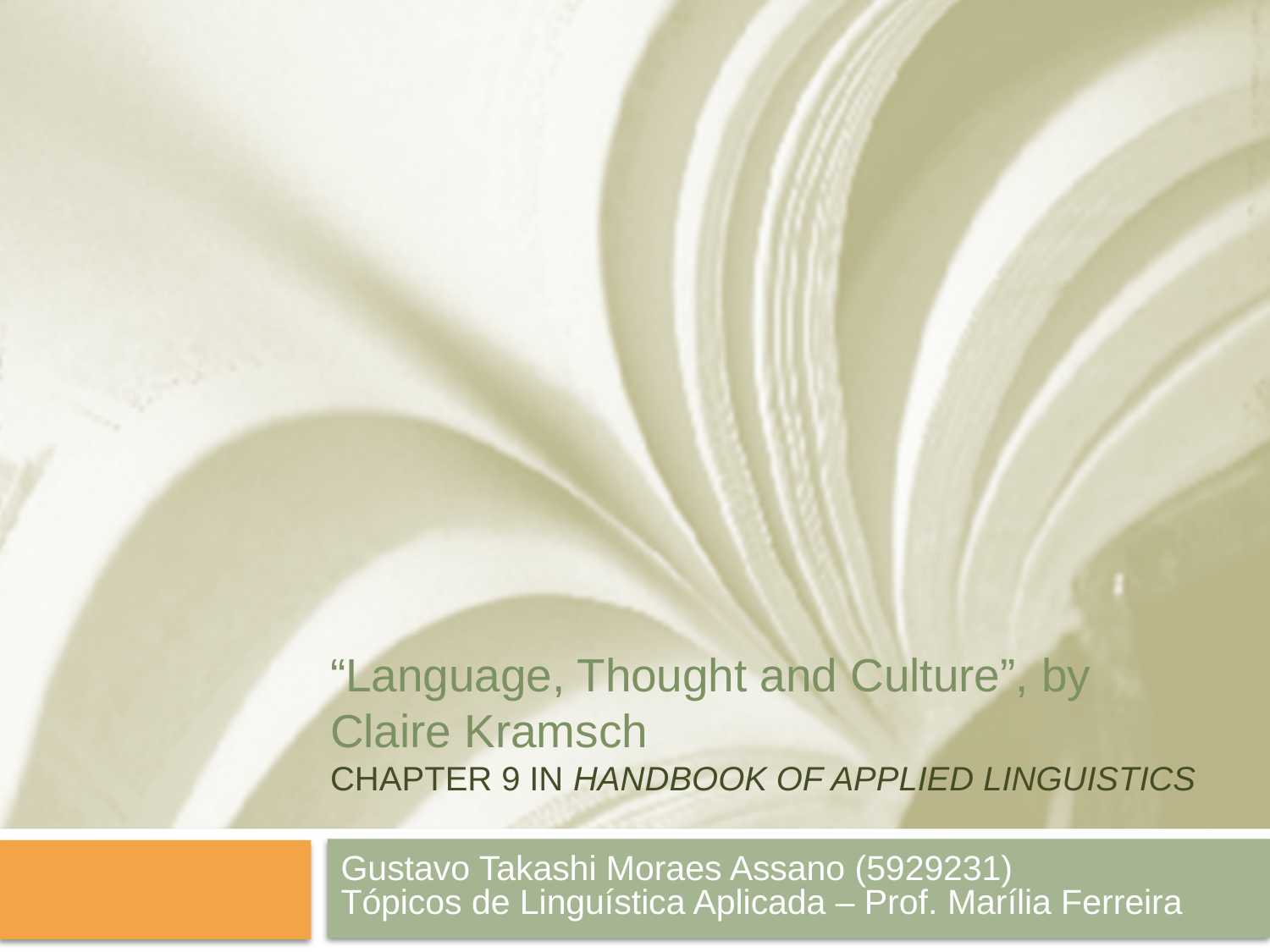

# “Language, Thought and Culture”, by Claire Kramsch Chapter 9 in handbook of applied linguistics
Gustavo Takashi Moraes Assano (5929231)
Tópicos de Linguística Aplicada – Prof. Marília Ferreira